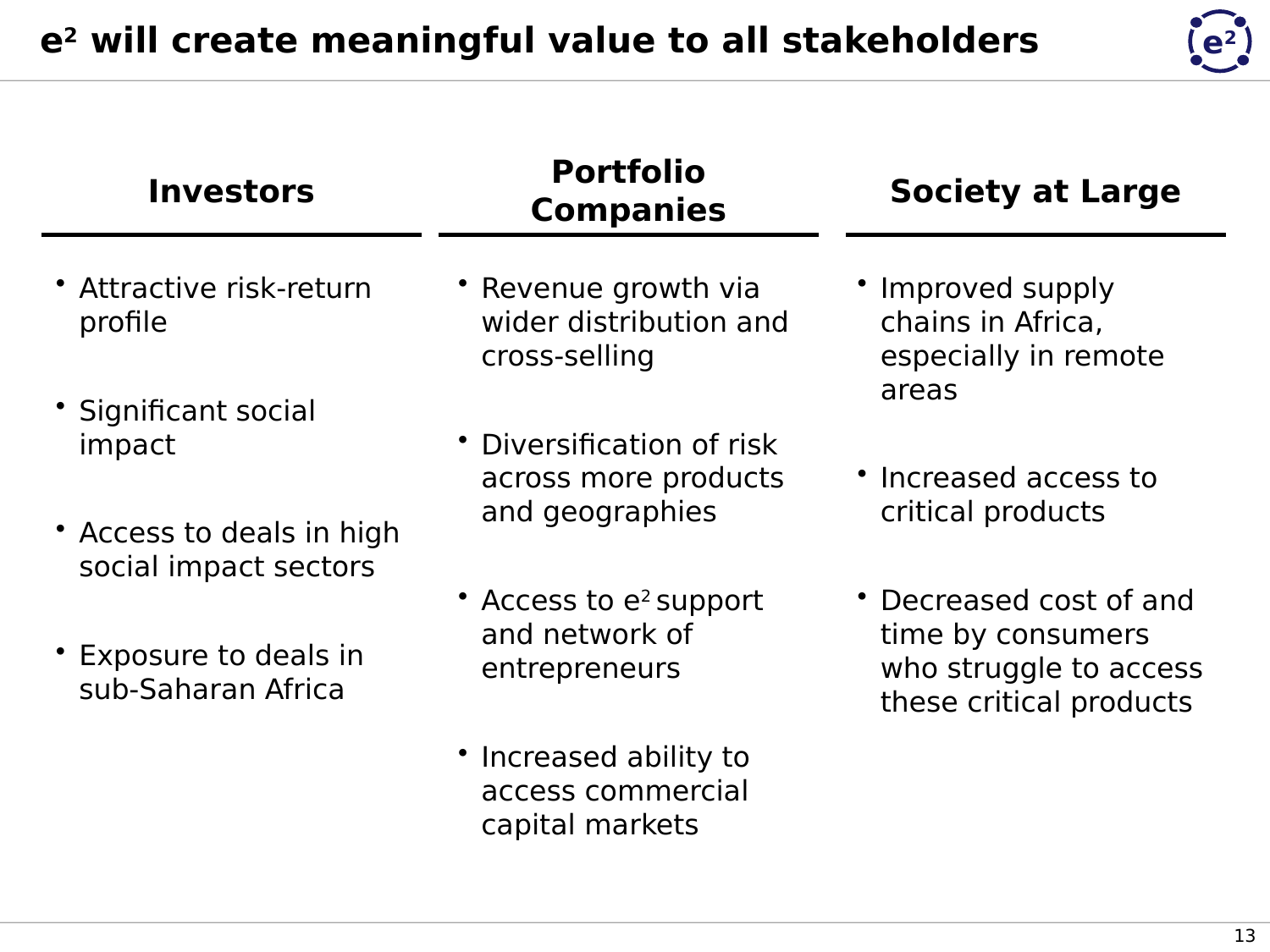

# e2 will create meaningful value to all stakeholders
Investors
Portfolio Companies
Society at Large
Attractive risk-return profile

Significant social impact

Access to deals in high social impact sectors

Exposure to deals in sub-Saharan Africa
Revenue growth via wider distribution and cross-selling

Diversification of risk across more products and geographies

Access to e2 support and network of entrepreneurs

Increased ability to access commercial capital markets
Improved supply chains in Africa, especially in remote areas

Increased access to critical products

Decreased cost of and time by consumers who struggle to access these critical products
13